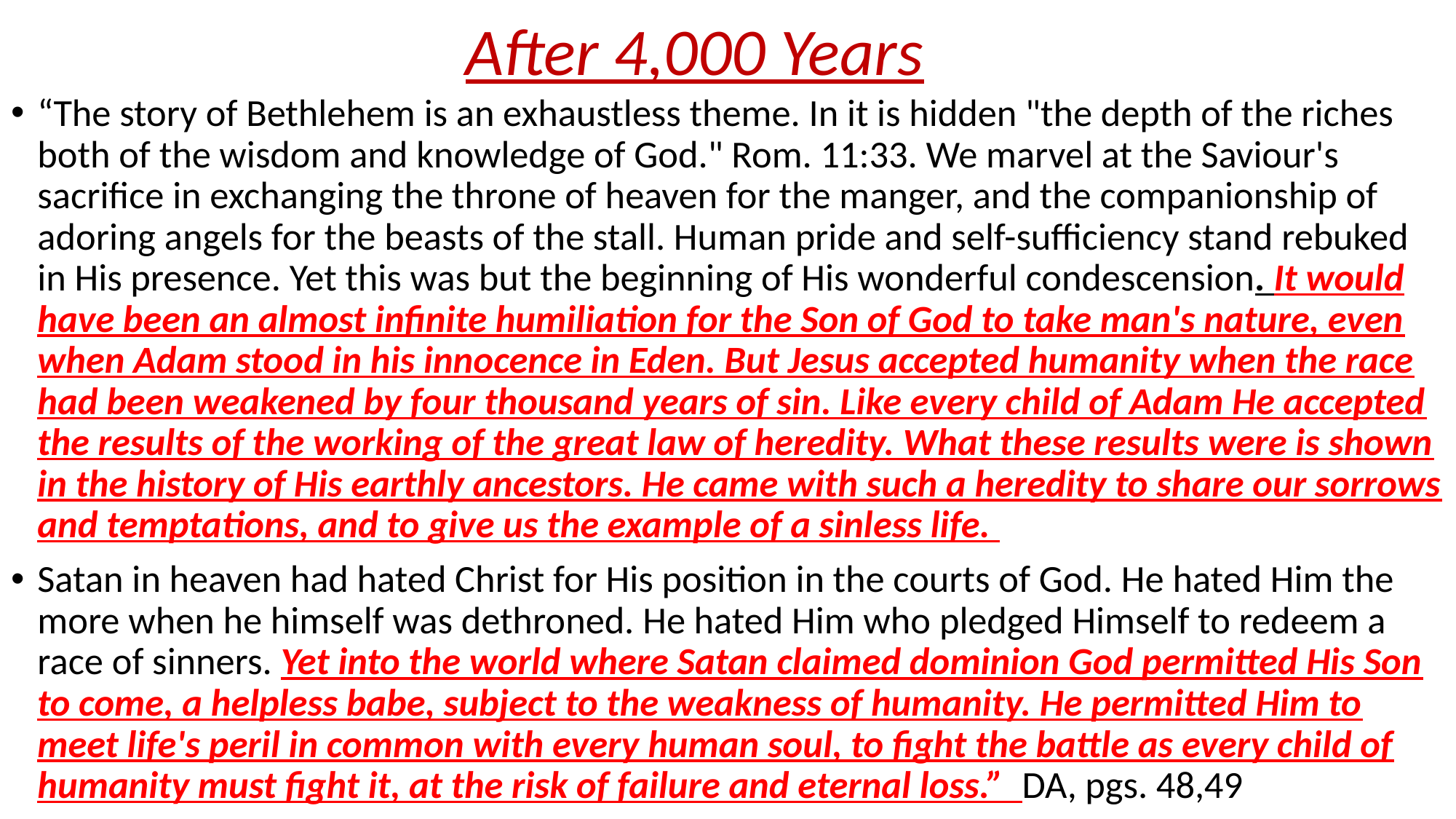

# After 4,000 Years
“The story of Bethlehem is an exhaustless theme. In it is hidden "the depth of the riches both of the wisdom and knowledge of God." Rom. 11:33. We marvel at the Saviour's sacrifice in exchanging the throne of heaven for the manger, and the companionship of adoring angels for the beasts of the stall. Human pride and self-sufficiency stand rebuked in His presence. Yet this was but the beginning of His wonderful condescension. It would have been an almost infinite humiliation for the Son of God to take man's nature, even when Adam stood in his innocence in Eden. But Jesus accepted humanity when the race had been weakened by four thousand years of sin. Like every child of Adam He accepted the results of the working of the great law of heredity. What these results were is shown in the history of His earthly ancestors. He came with such a heredity to share our sorrows and temptations, and to give us the example of a sinless life.
Satan in heaven had hated Christ for His position in the courts of God. He hated Him the more when he himself was dethroned. He hated Him who pledged Himself to redeem a race of sinners. Yet into the world where Satan claimed dominion God permitted His Son to come, a helpless babe, subject to the weakness of humanity. He permitted Him to meet life's peril in common with every human soul, to fight the battle as every child of humanity must fight it, at the risk of failure and eternal loss.”  DA, pgs. 48,49